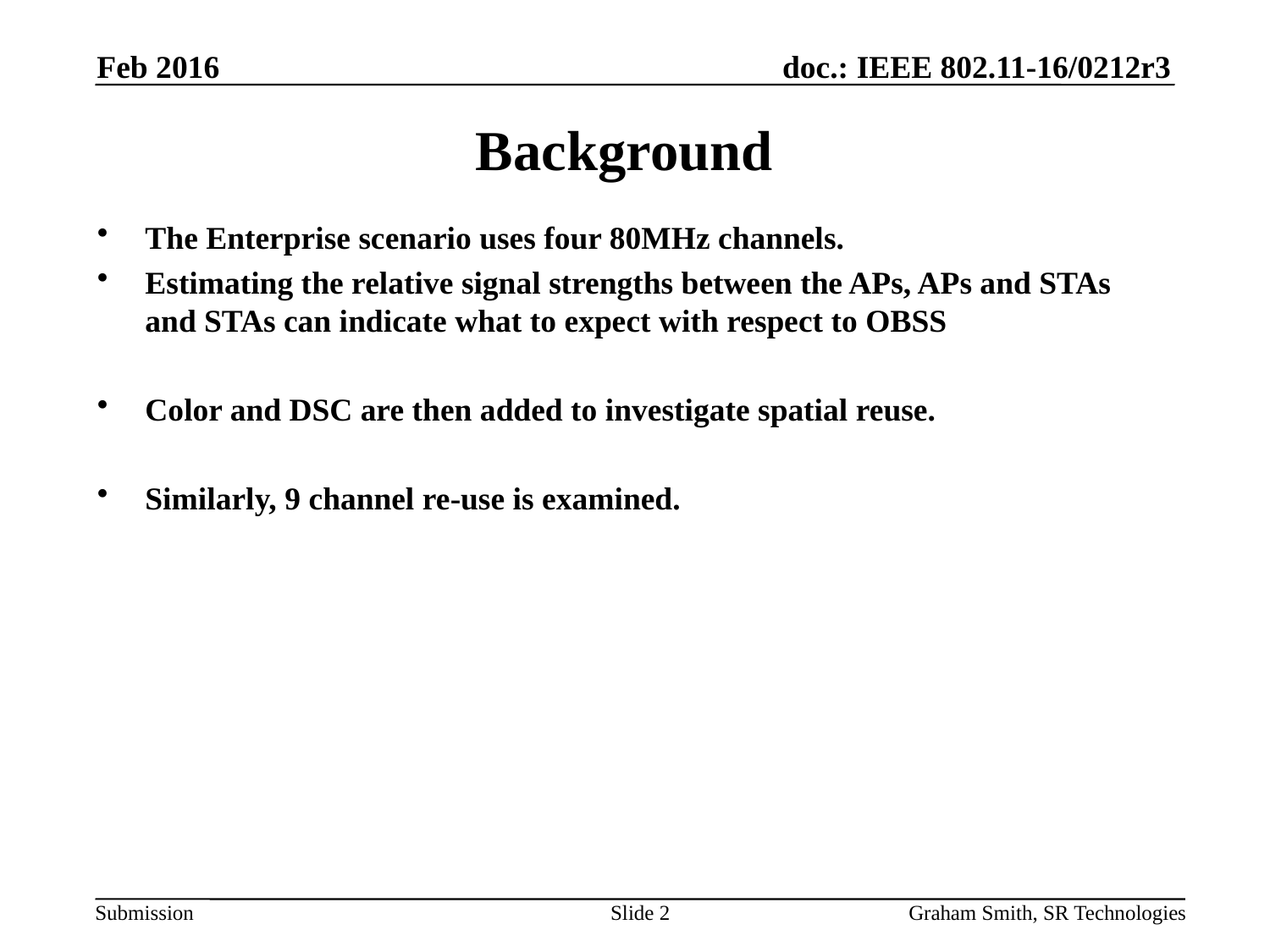

Feb 2016
# Background
The Enterprise scenario uses four 80MHz channels.
Estimating the relative signal strengths between the APs, APs and STAs and STAs can indicate what to expect with respect to OBSS

Color and DSC are then added to investigate spatial reuse.

Similarly, 9 channel re-use is examined.

Slide 2
Graham Smith, SR Technologies